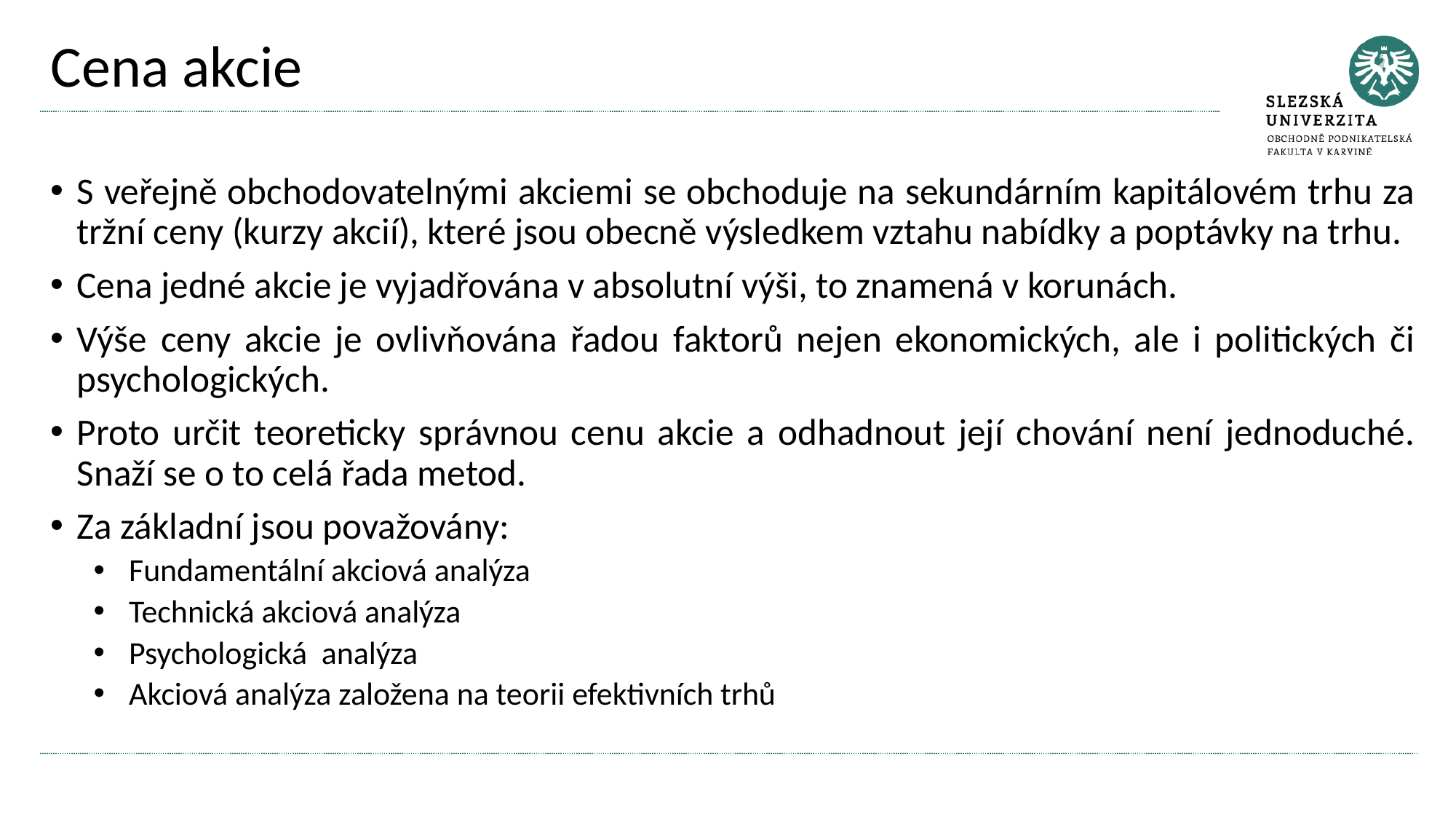

# Cena akcie
S veřejně obchodovatelnými akciemi se obchoduje na sekundárním kapitálovém trhu za tržní ceny (kurzy akcií), které jsou obecně výsledkem vztahu nabídky a poptávky na trhu.
Cena jedné akcie je vyjadřována v absolutní výši, to znamená v korunách.
Výše ceny akcie je ovlivňována řadou faktorů nejen ekonomických, ale i politických či psychologických.
Proto určit teoreticky správnou cenu akcie a odhadnout její chování není jednoduché. Snaží se o to celá řada metod.
Za základní jsou považovány:
Fundamentální akciová analýza
Technická akciová analýza
Psychologická  analýza
Akciová analýza založena na teorii efektivních trhů